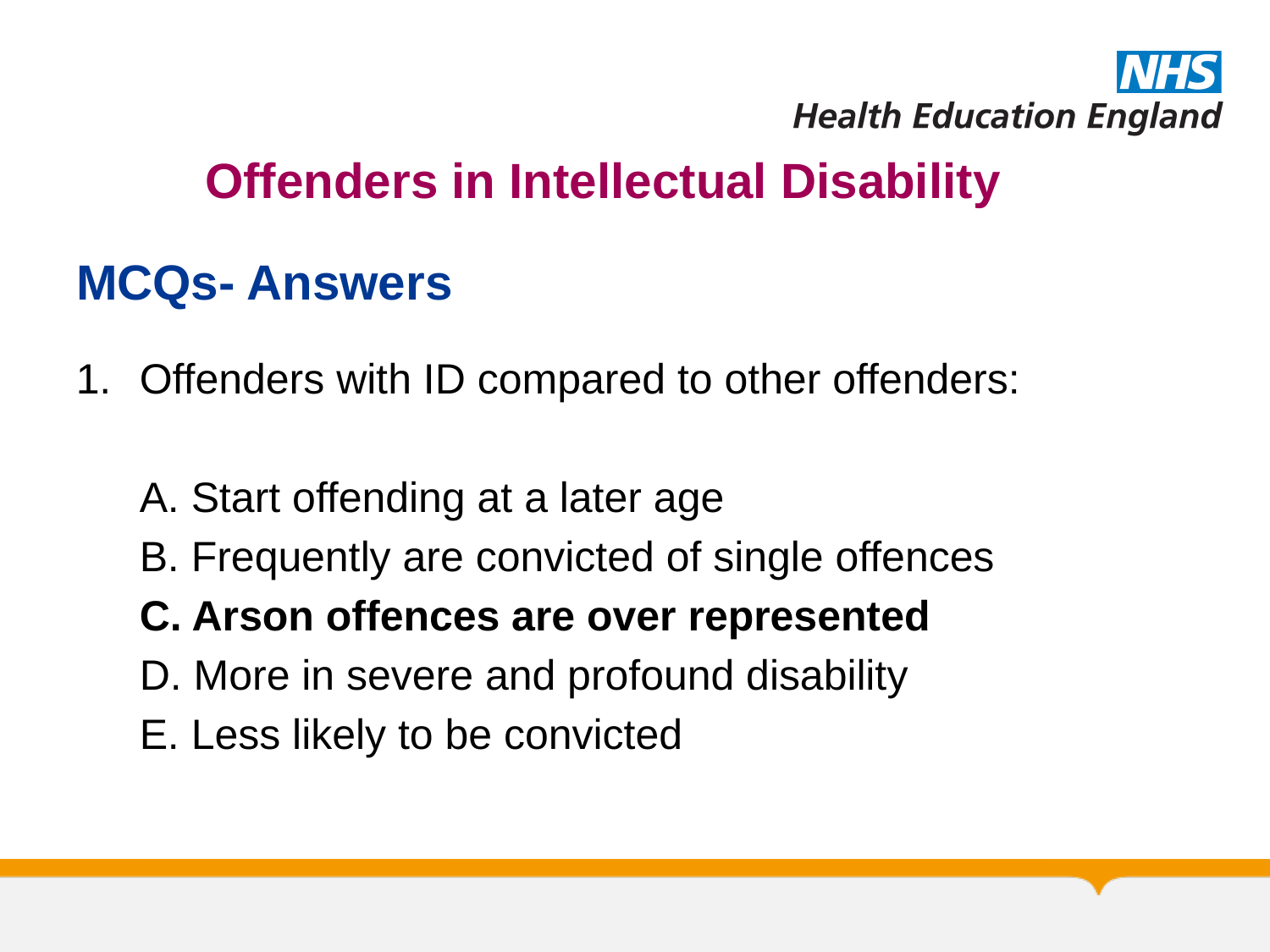

# Offenders in Intellectual Disability
MCQs- Answers
Offenders with ID compared to other offenders:

A. Start offending at a later age
B. Frequently are convicted of single offences
C. Arson offences are over represented
D. More in severe and profound disability
E. Less likely to be convicted